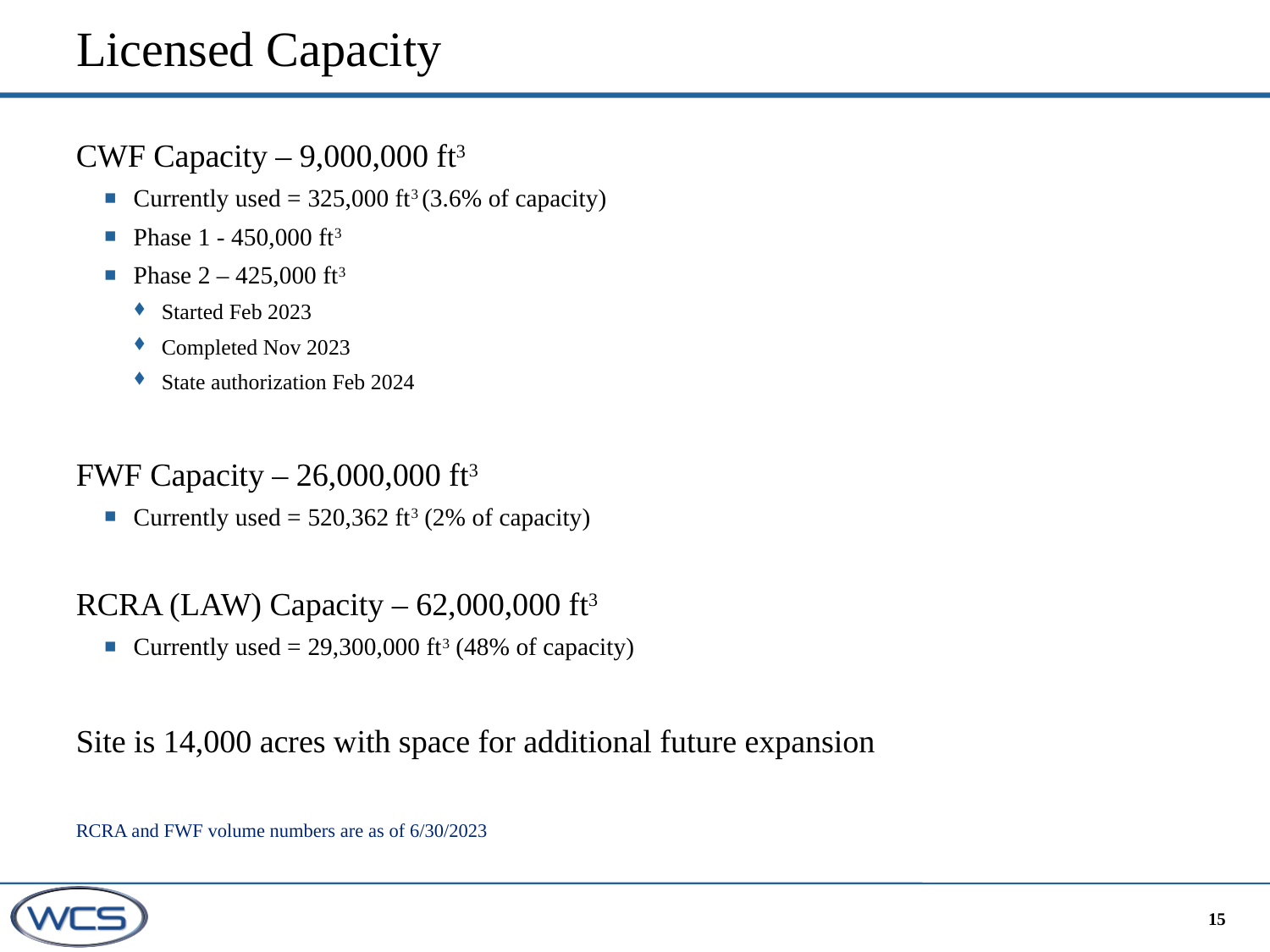

# Licensed Capacity
CWF Capacity – 9,000,000 ft3
Currently used = 325,000 ft3 (3.6% of capacity)
Phase 1 - 450,000 ft3
Phase 2 – 425,000 ft3
Started Feb 2023
Completed Nov 2023
State authorization Feb 2024

FWF Capacity – 26,000,000 ft3
Currently used = 520,362 ft3 (2% of capacity)

RCRA (LAW) Capacity – 62,000,000 ft3
Currently used = 29,300,000 ft3 (48% of capacity)

Site is 14,000 acres with space for additional future expansion

RCRA and FWF volume numbers are as of 6/30/2023